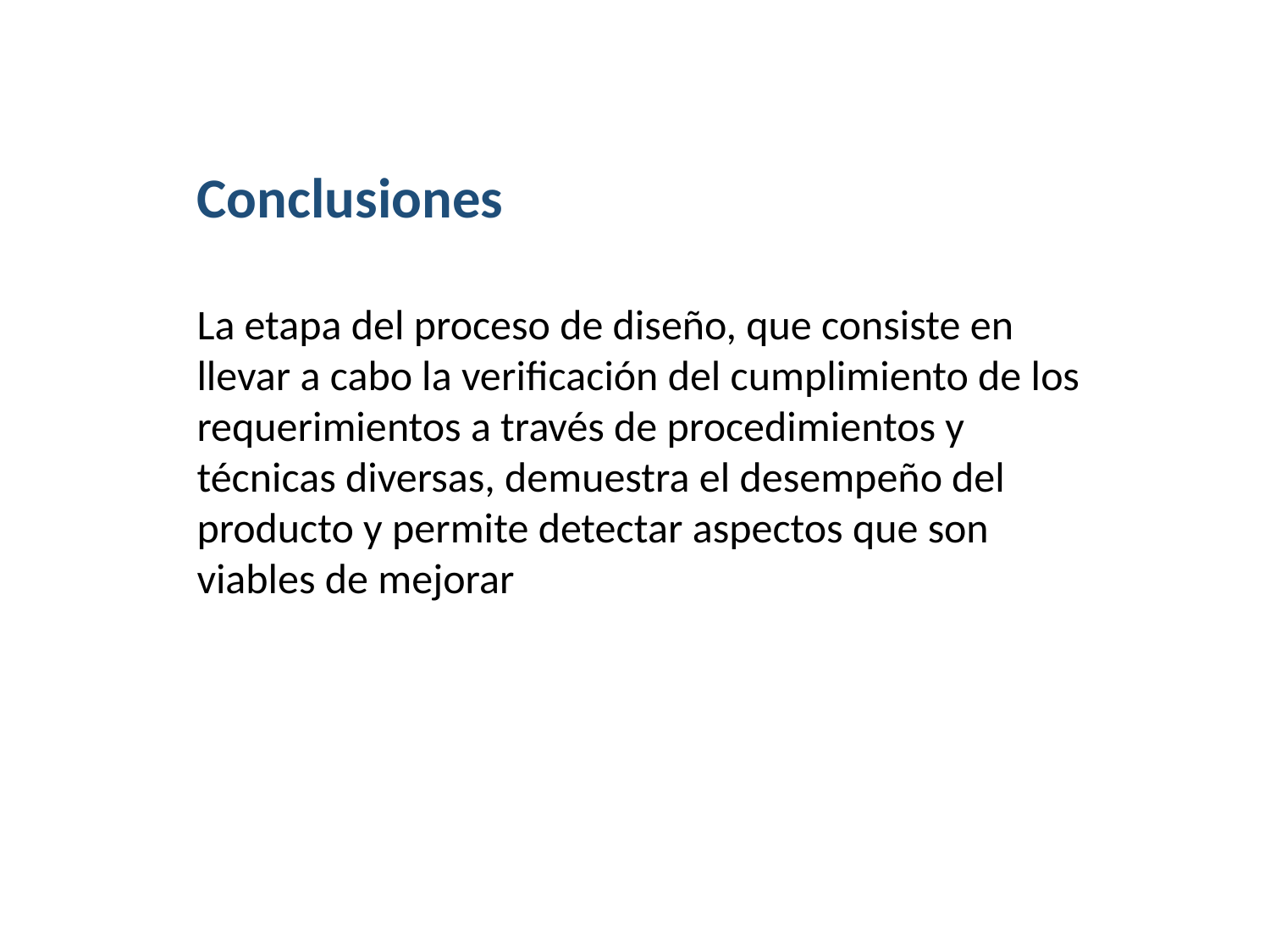

Conclusiones

La etapa del proceso de diseño, que consiste en llevar a cabo la verificación del cumplimiento de los requerimientos a través de procedimientos y técnicas diversas, demuestra el desempeño del producto y permite detectar aspectos que son viables de mejorar